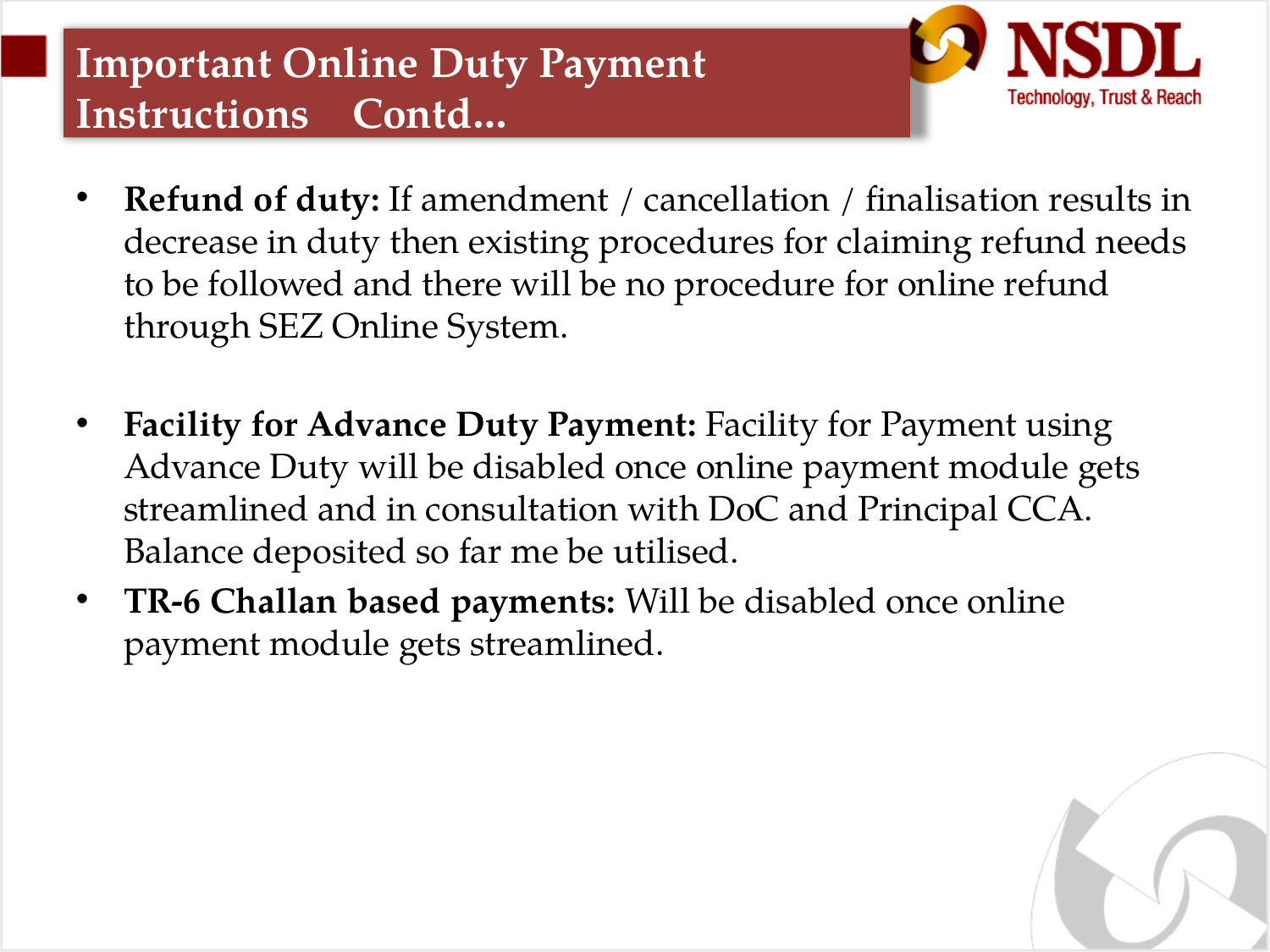

# Important Online Duty Payment Instructions    Contd…
Refund of duty: If amendment / cancellation / finalisation results in decrease in duty then existing procedures for claiming refund needs to be followed and there will be no procedure for online refund through SEZ Online System.

Facility for Advance Duty Payment: Facility for Payment using Advance Duty will be disabled once online payment module gets streamlined and in consultation with DoC and Principal CCA. Balance deposited so far me be utilised.
TR-6 Challan based payments: Will be disabled once online payment module gets streamlined.